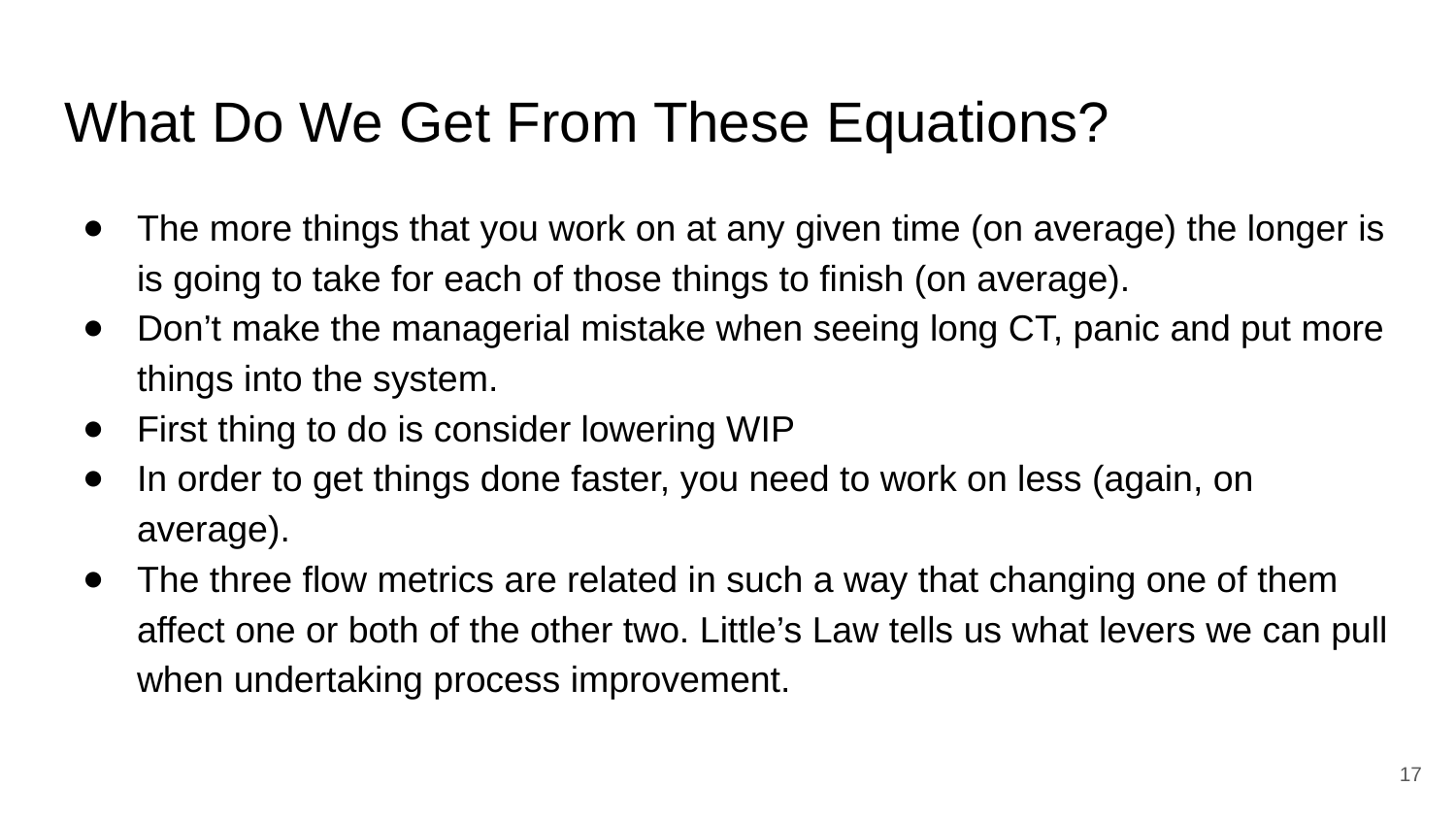

# What Do We Get From These Equations?
The more things that you work on at any given time (on average) the longer is is going to take for each of those things to finish (on average).
Don’t make the managerial mistake when seeing long CT, panic and put more things into the system.
First thing to do is consider lowering WIP
In order to get things done faster, you need to work on less (again, on average).
The three flow metrics are related in such a way that changing one of them affect one or both of the other two. Little’s Law tells us what levers we can pull when undertaking process improvement.

17